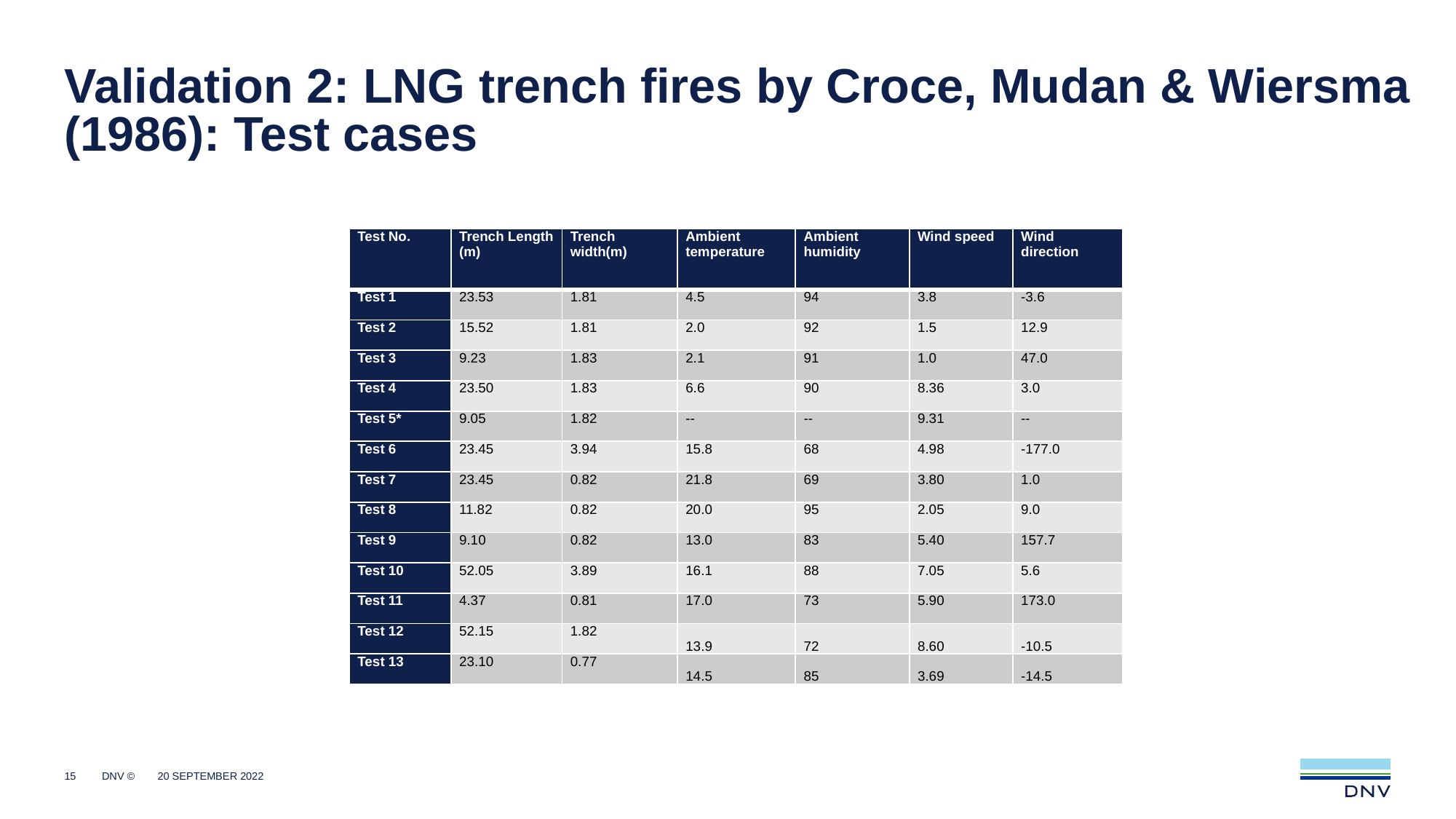

# Validation 2: LNG trench fires by Croce, Mudan & Wiersma (1986): Test cases
| Test No. | Trench Length (m) | Trench width(m) | Ambient temperature | Ambient humidity | Wind speed | Wind direction |
| --- | --- | --- | --- | --- | --- | --- |
| Test 1 | 23.53 | 1.81 | 4.5 | 94 | 3.8 | -3.6 |
| Test 2 | 15.52 | 1.81 | 2.0 | 92 | 1.5 | 12.9 |
| Test 3 | 9.23 | 1.83 | 2.1 | 91 | 1.0 | 47.0 |
| Test 4 | 23.50 | 1.83 | 6.6 | 90 | 8.36 | 3.0 |
| Test 5\* | 9.05 | 1.82 | -- | -- | 9.31 | -- |
| Test 6 | 23.45 | 3.94 | 15.8 | 68 | 4.98 | -177.0 |
| Test 7 | 23.45 | 0.82 | 21.8 | 69 | 3.80 | 1.0 |
| Test 8 | 11.82 | 0.82 | 20.0 | 95 | 2.05 | 9.0 |
| Test 9 | 9.10 | 0.82 | 13.0 | 83 | 5.40 | 157.7 |
| Test 10 | 52.05 | 3.89 | 16.1 | 88 | 7.05 | 5.6 |
| Test 11 | 4.37 | 0.81 | 17.0 | 73 | 5.90 | 173.0 |
| Test 12 | 52.15 | 1.82 | 13.9 | 72 | 8.60 | -10.5 |
| Test 13 | 23.10 | 0.77 | 14.5 | 85 | 3.69 | -14.5 |
15
02/11/2022